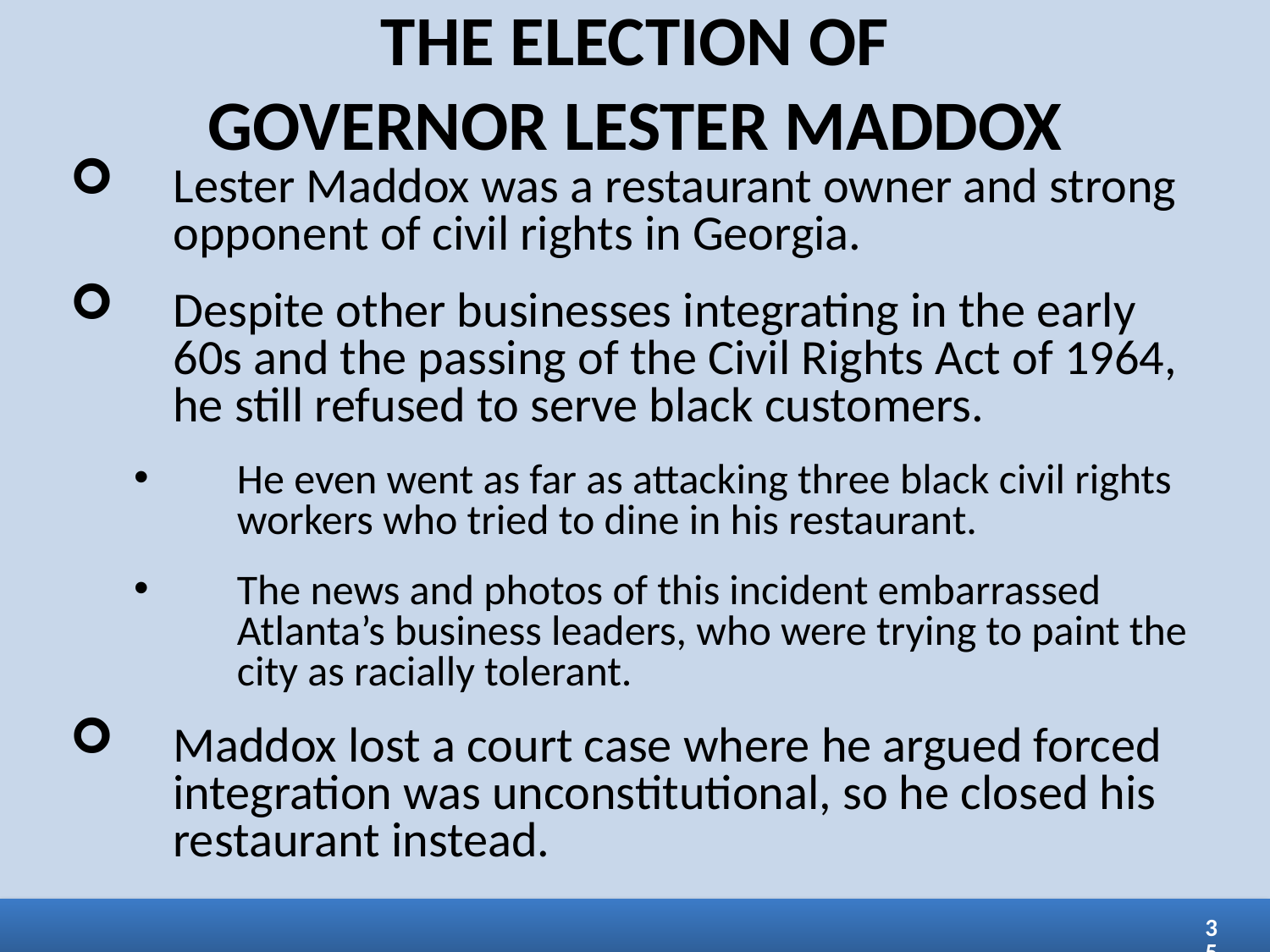

THE ELECTION OF
GOVERNOR LESTER MADDOX
Lester Maddox was a restaurant owner and strong opponent of civil rights in Georgia.
Despite other businesses integrating in the early 60s and the passing of the Civil Rights Act of 1964, he still refused to serve black customers.
He even went as far as attacking three black civil rights workers who tried to dine in his restaurant.
The news and photos of this incident embarrassed Atlanta’s business leaders, who were trying to paint the city as racially tolerant.
Maddox lost a court case where he argued forced integration was unconstitutional, so he closed his restaurant instead.
35